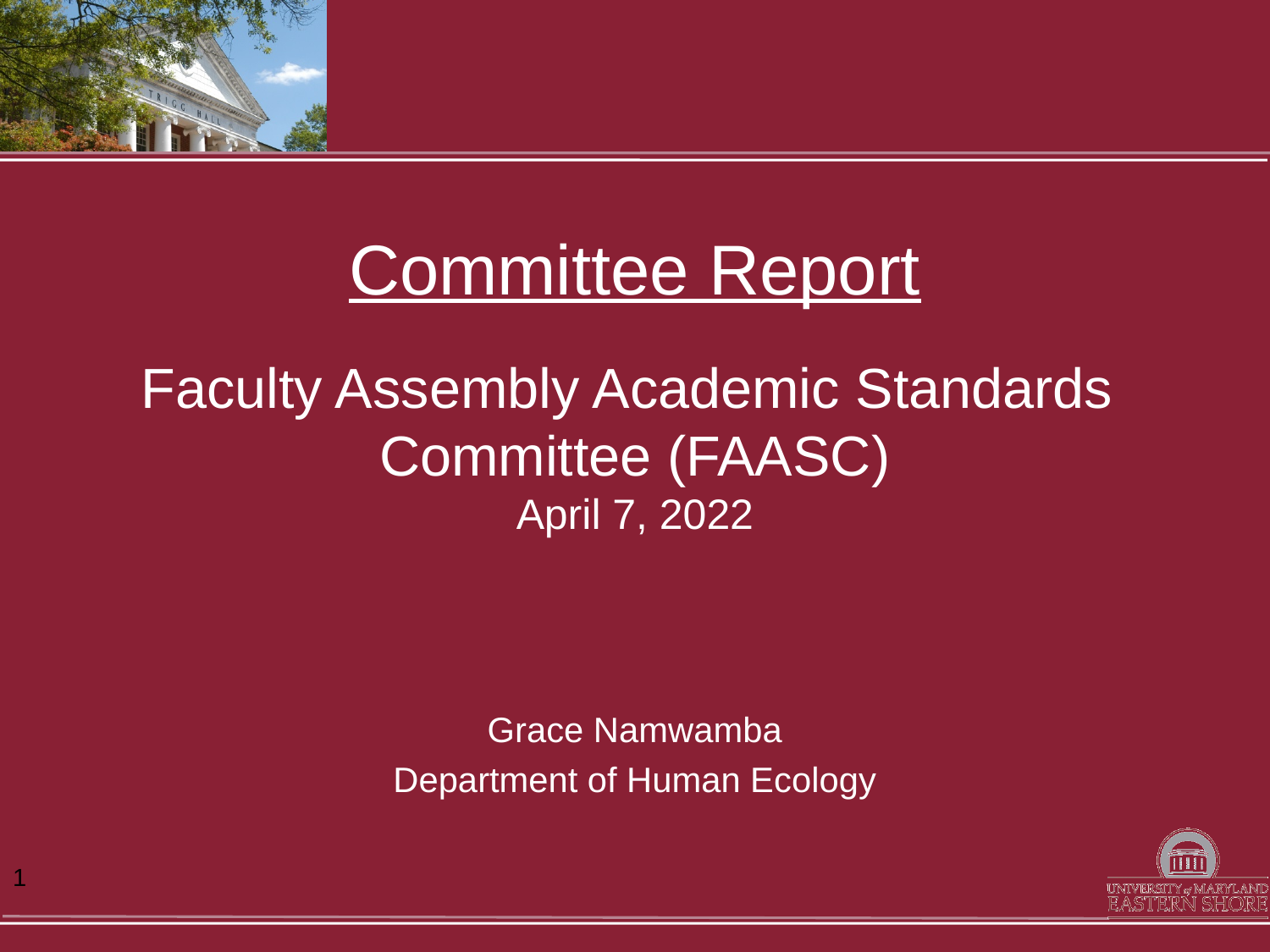

# Committee Report Faculty Assembly Academic Standards  Committee (FAASC) April 7, 2022

Grace Namwamba
Department of Human Ecology
1